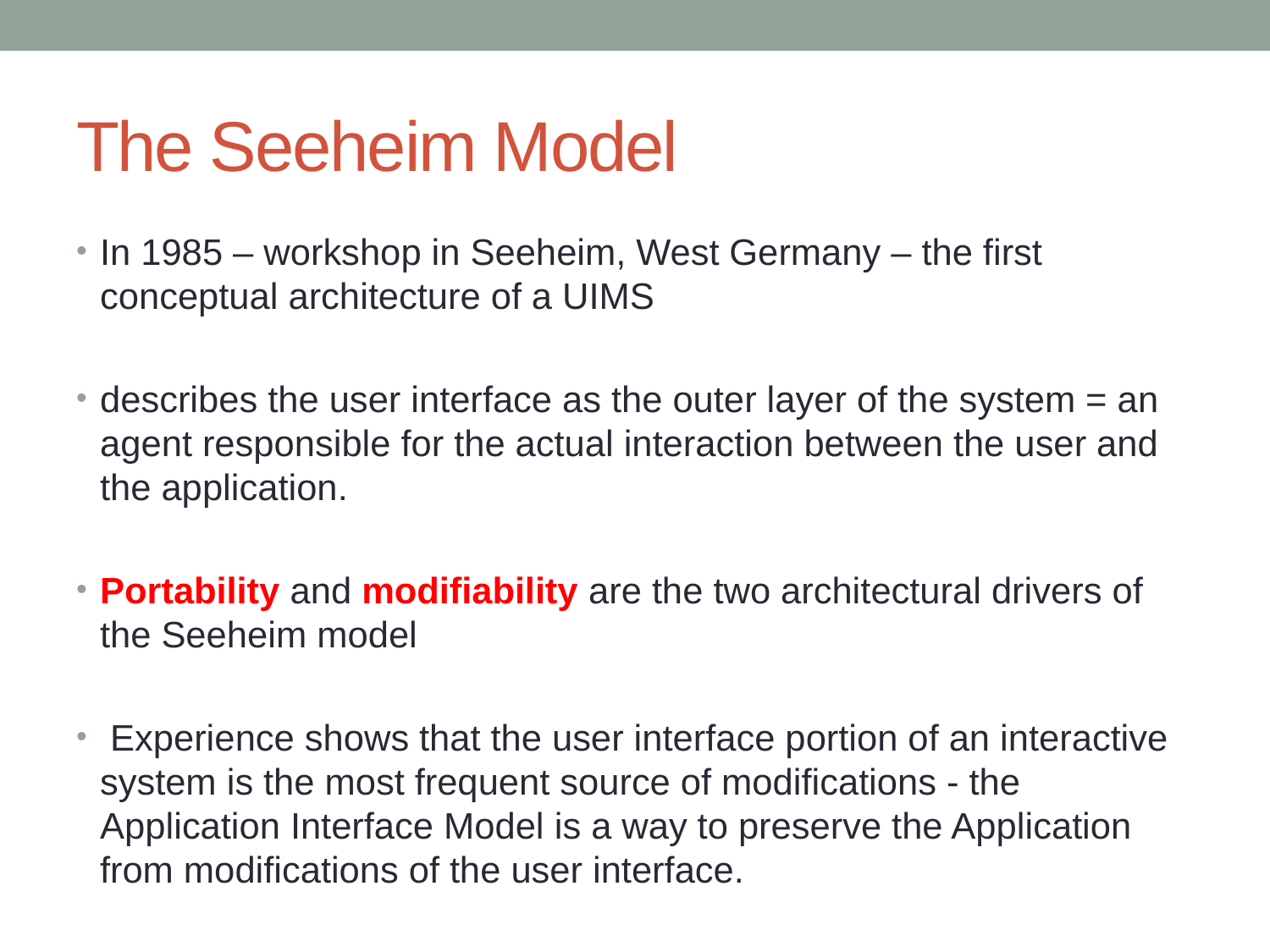

# The Seeheim Model
In 1985 – workshop in Seeheim, West Germany – the first conceptual architecture of a UIMS

describes the user interface as the outer layer of the system = an agent responsible for the actual interaction between the user and the application.

Portability and modifiability are the two architectural drivers of the Seeheim model

 Experience shows that the user interface portion of an interactive system is the most frequent source of modifications - the Application Interface Model is a way to preserve the Application from modifications of the user interface.